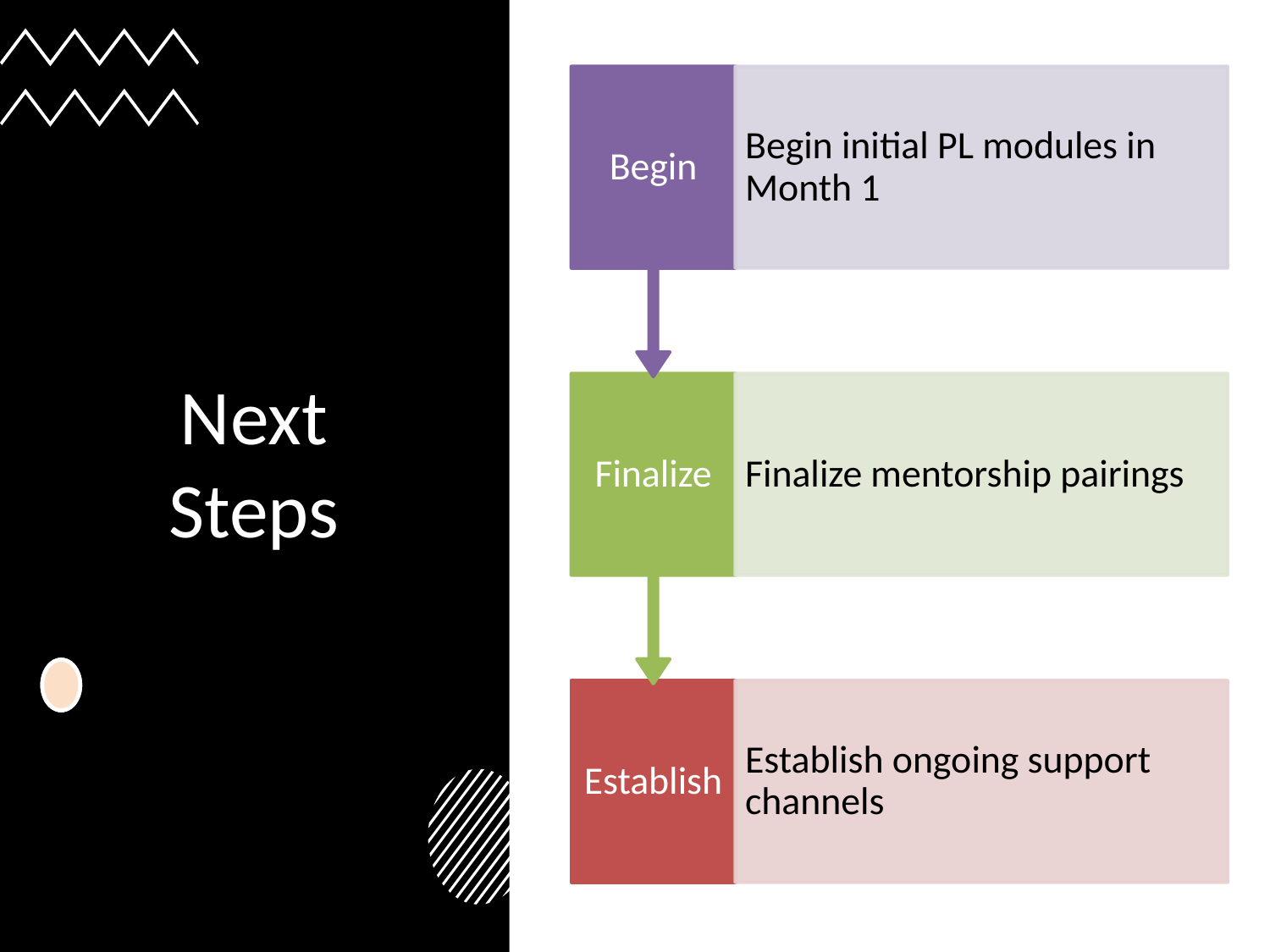

Establish
Establish ongoing support channels
Finalize
Finalize mentorship pairings
Begin
Begin initial PL modules in Month 1
# Next Steps